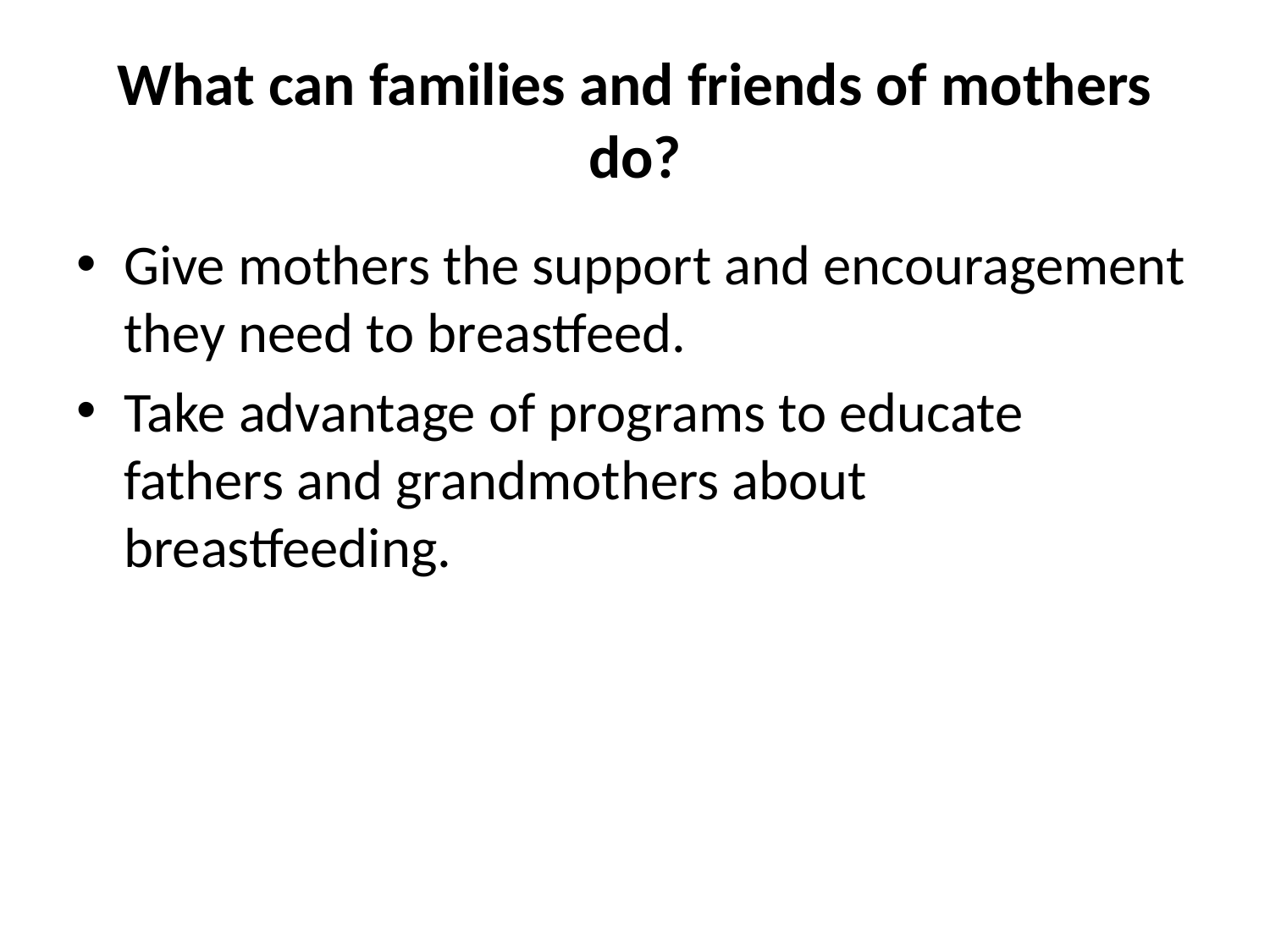

# What can families and friends of mothers do?
Give mothers the support and encouragement they need to breastfeed.
Take advantage of programs to educate fathers and grandmothers about breastfeeding.